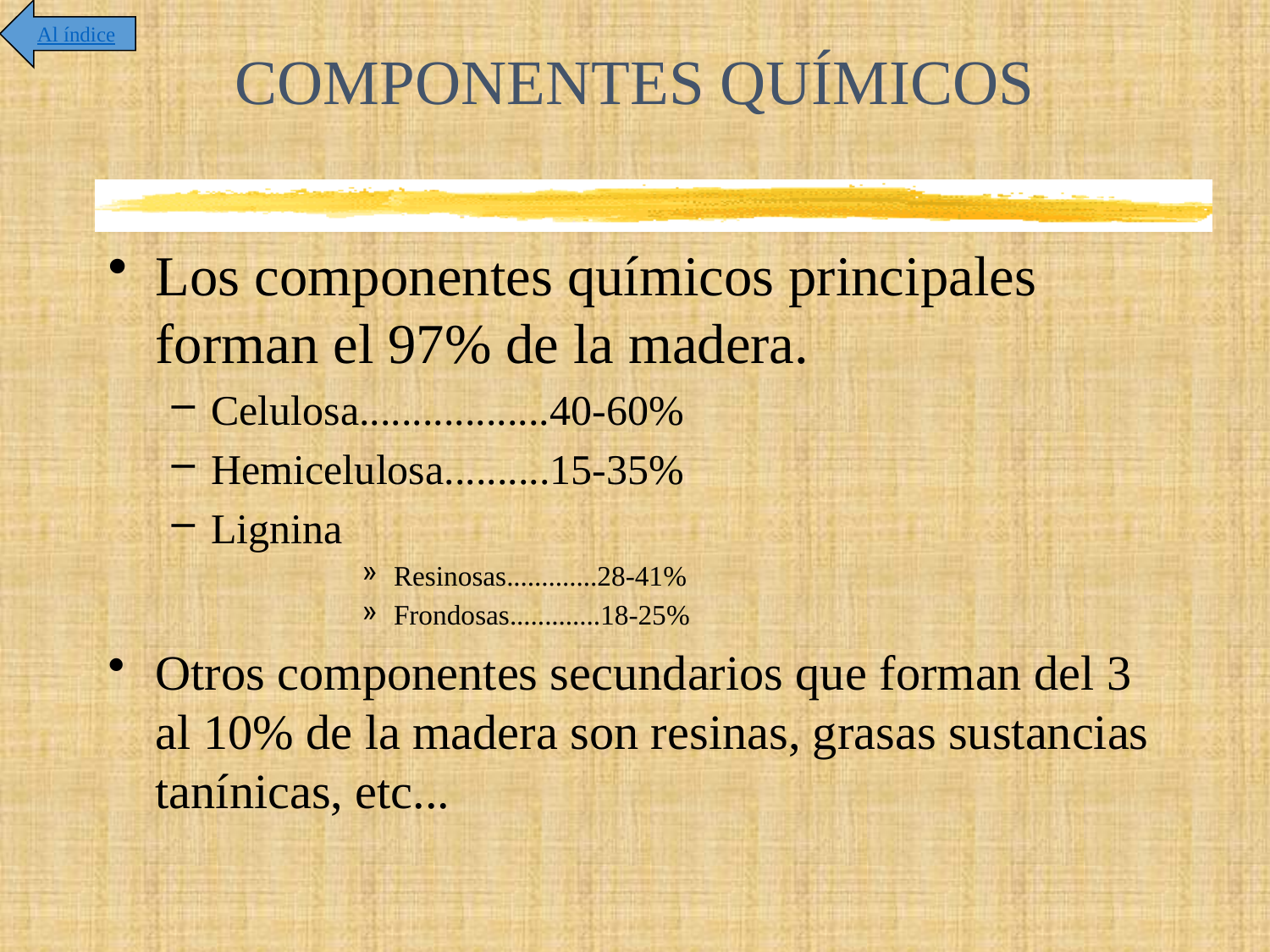

Al índice
# COMPONENTES QUÍMICOS
Los componentes químicos principales forman el 97% de la madera.
Celulosa..................40-60%
Hemicelulosa..........15-35%
Lignina
Resinosas.............28-41%
Frondosas.............18-25%
Otros componentes secundarios que forman del 3 al 10% de la madera son resinas, grasas sustancias tanínicas, etc...